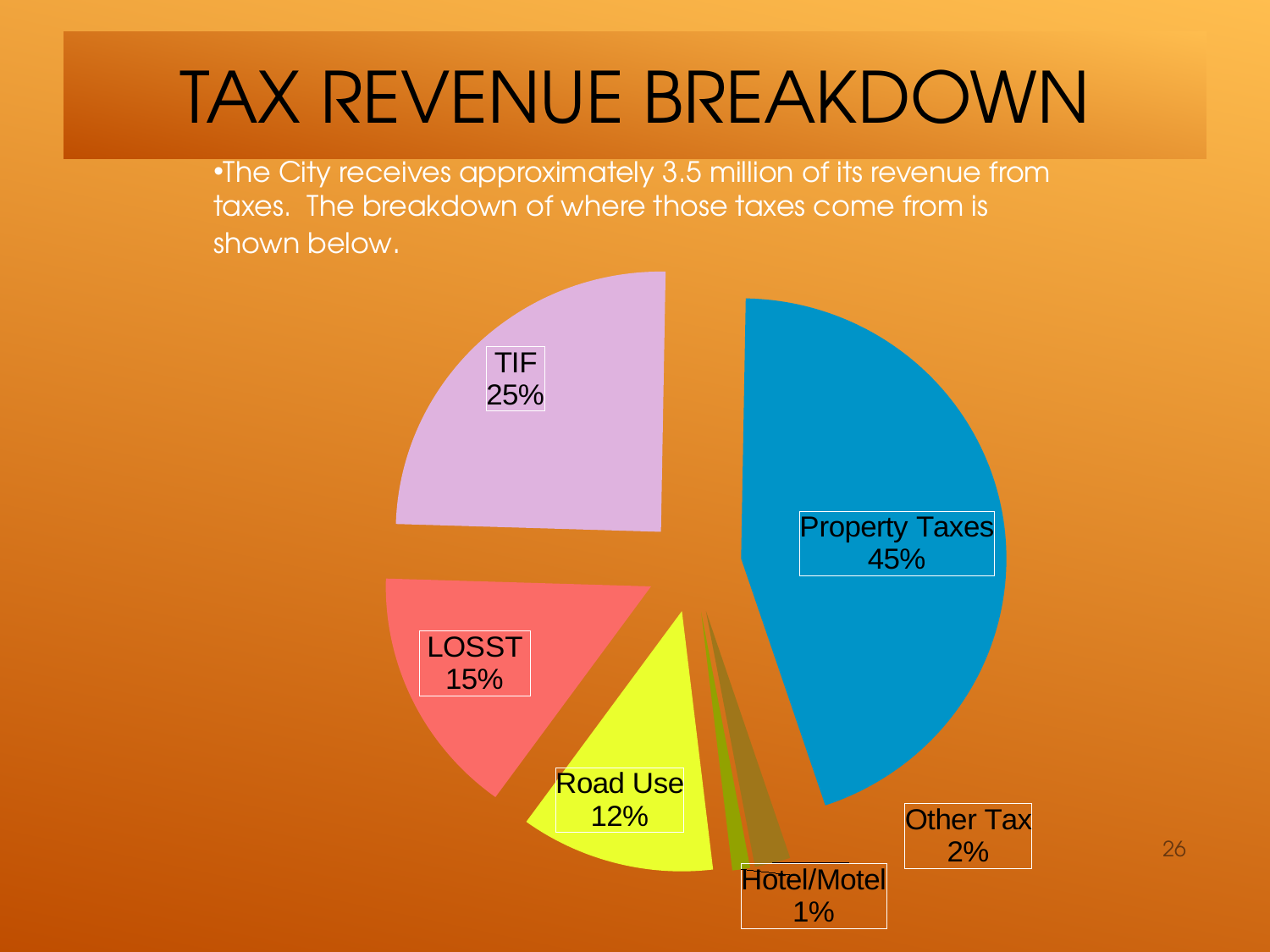

# Tax Revenue Breakdown

### Chart

| Category |
|---|
The City receives approximately 3.5 million of its revenue from taxes.  The breakdown of where those taxes come from is shown below.

### Chart

| Category | Property Taxes |
|---|---|
| Property Taxes | 0.4458289743887791 |
| Other Tax | 0.02179115812313534 |
| Hotel/Motel | 0.010848928668294006 |
| Road Use | 0.1185707311402999 |
|  LOSST  | 0.15498469526134295 |
|  TIF  | 0.24797551241814872 |

### Chart

| Category |
|---|
26